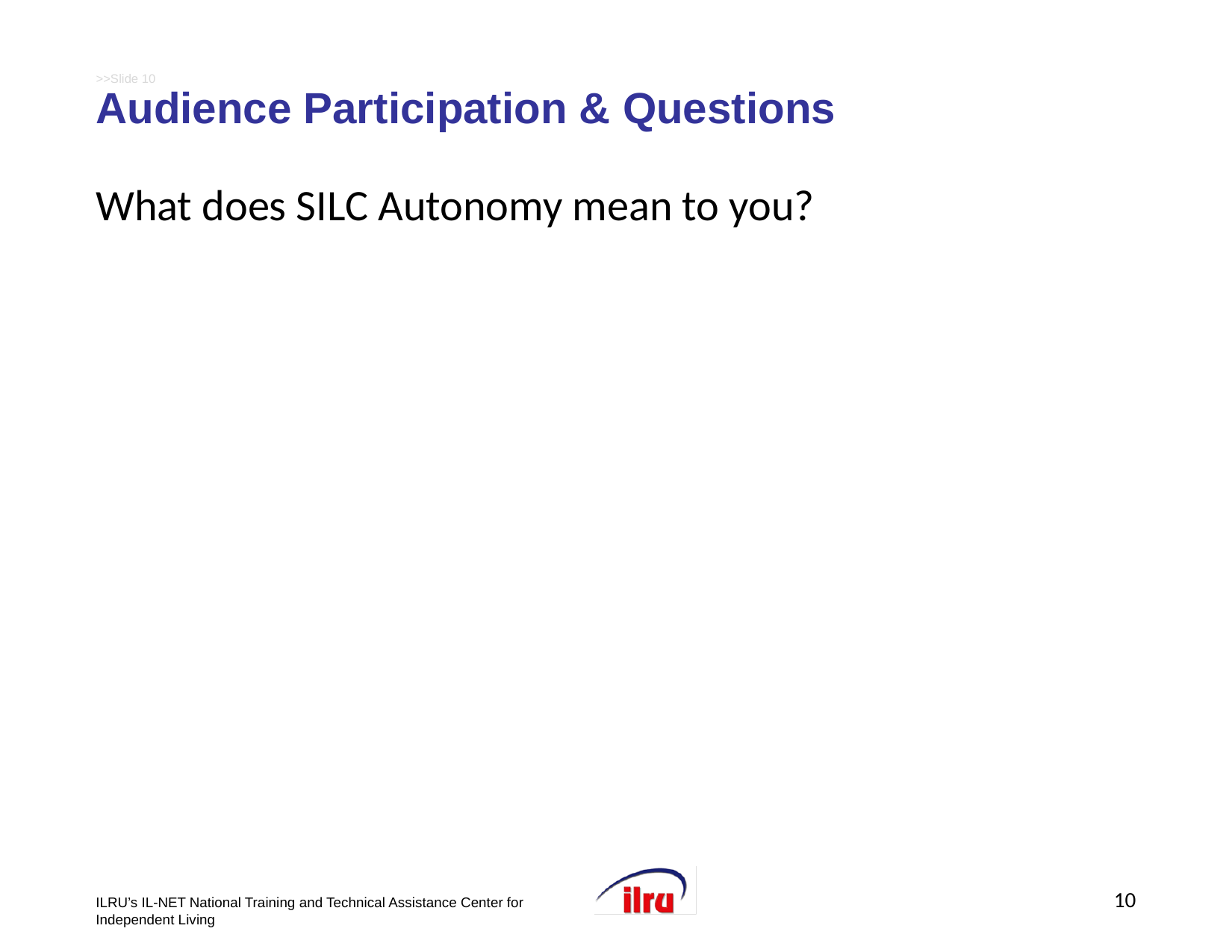

# >>Slide 10 Audience Participation & Questions
What does SILC Autonomy mean to you?
10